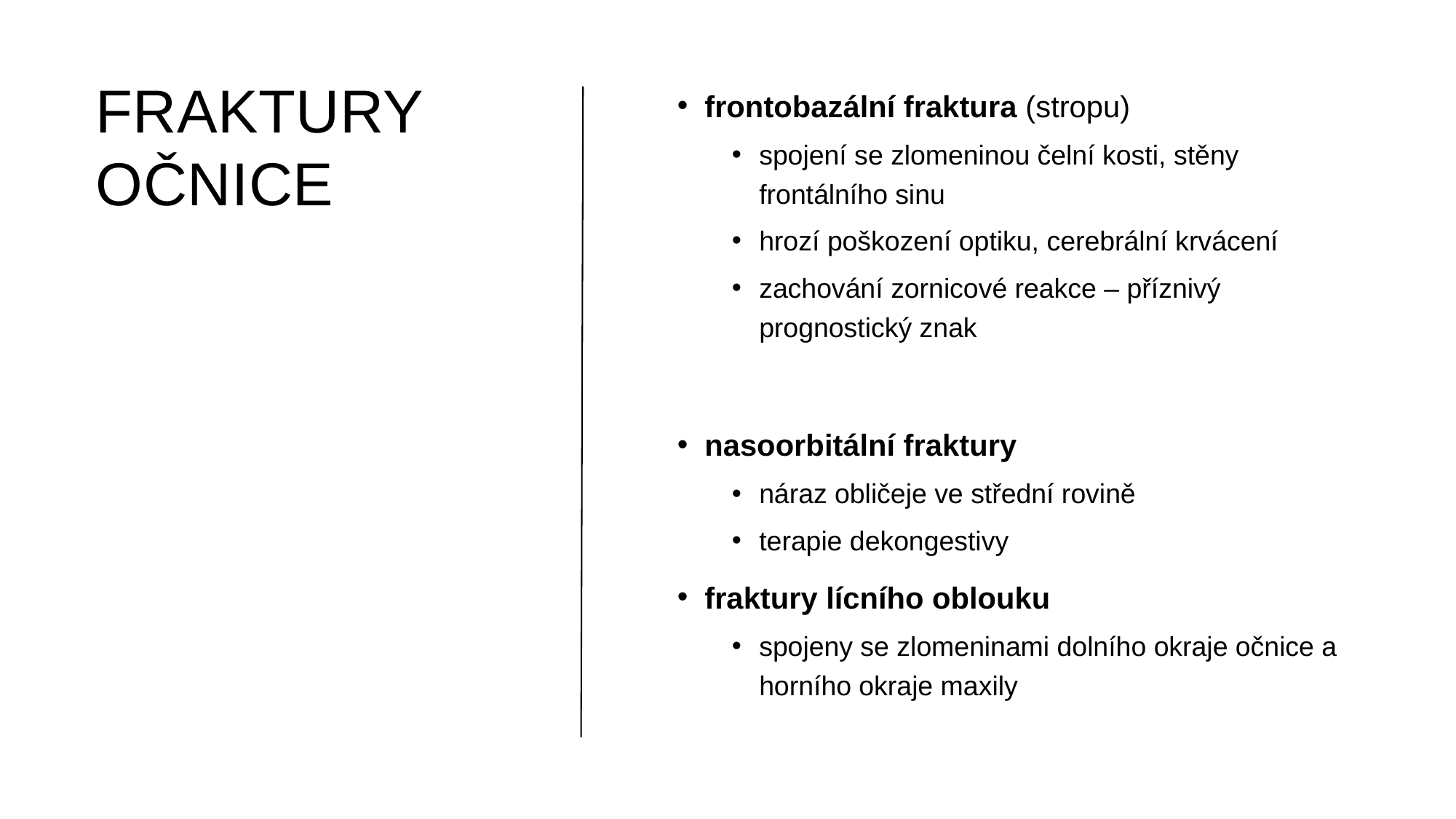

# fraktury očnice
frontobazální fraktura (stropu)
spojení se zlomeninou čelní kosti, stěny frontálního sinu
hrozí poškození optiku, cerebrální krvácení
zachování zornicové reakce – příznivý prognostický znak

nasoorbitální fraktury
náraz obličeje ve střední rovině
terapie dekongestivy
fraktury lícního oblouku
spojeny se zlomeninami dolního okraje očnice a horního okraje maxily